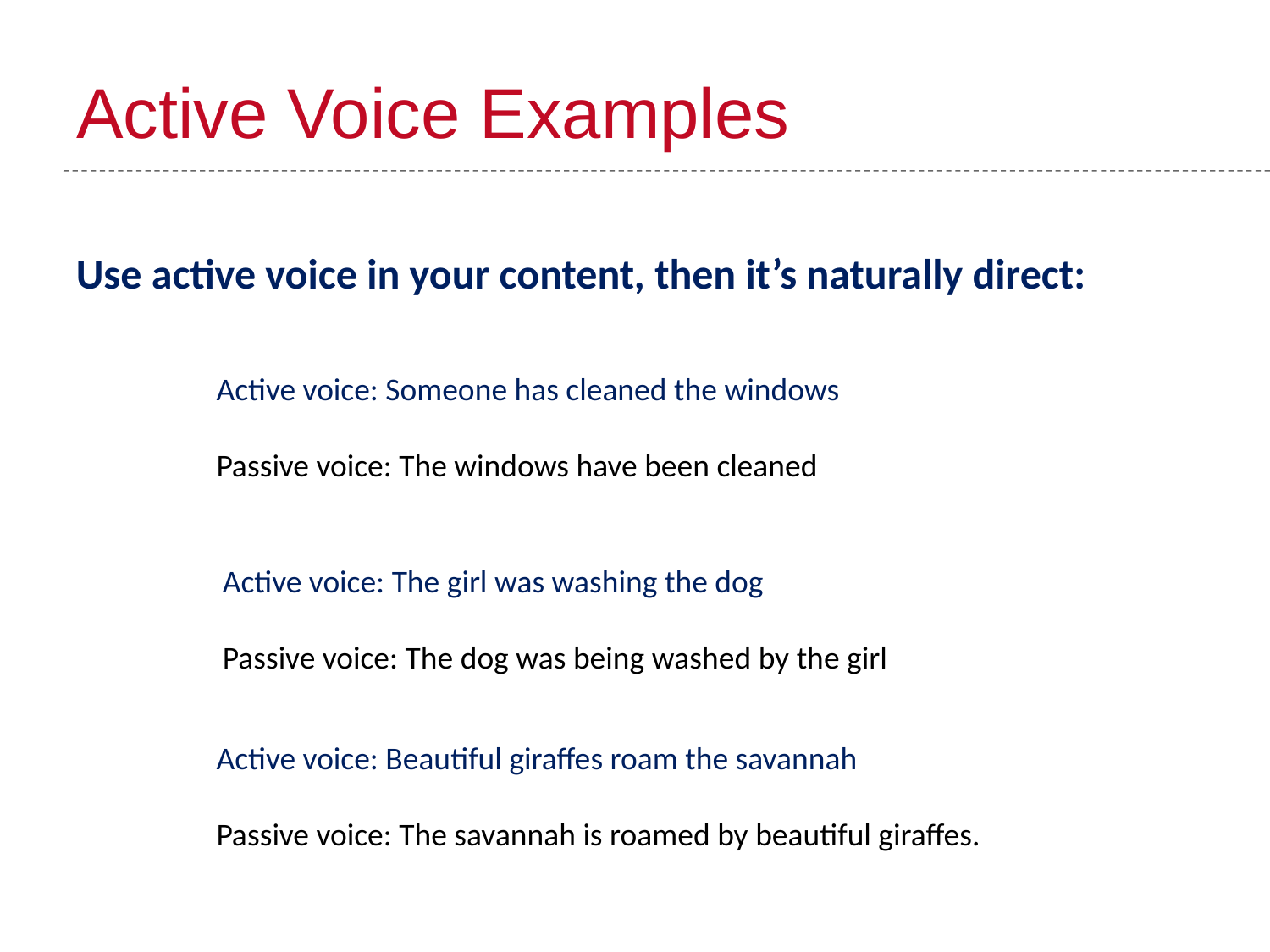

# Active Voice Examples
Use active voice in your content, then it’s naturally direct:
Active voice: Someone has cleaned the windows
Passive voice: The windows have been cleaned
Active voice: The girl was washing the dog
Passive voice: The dog was being washed by the girl

Active voice: Beautiful giraffes roam the savannah
Passive voice: The savannah is roamed by beautiful giraffes.